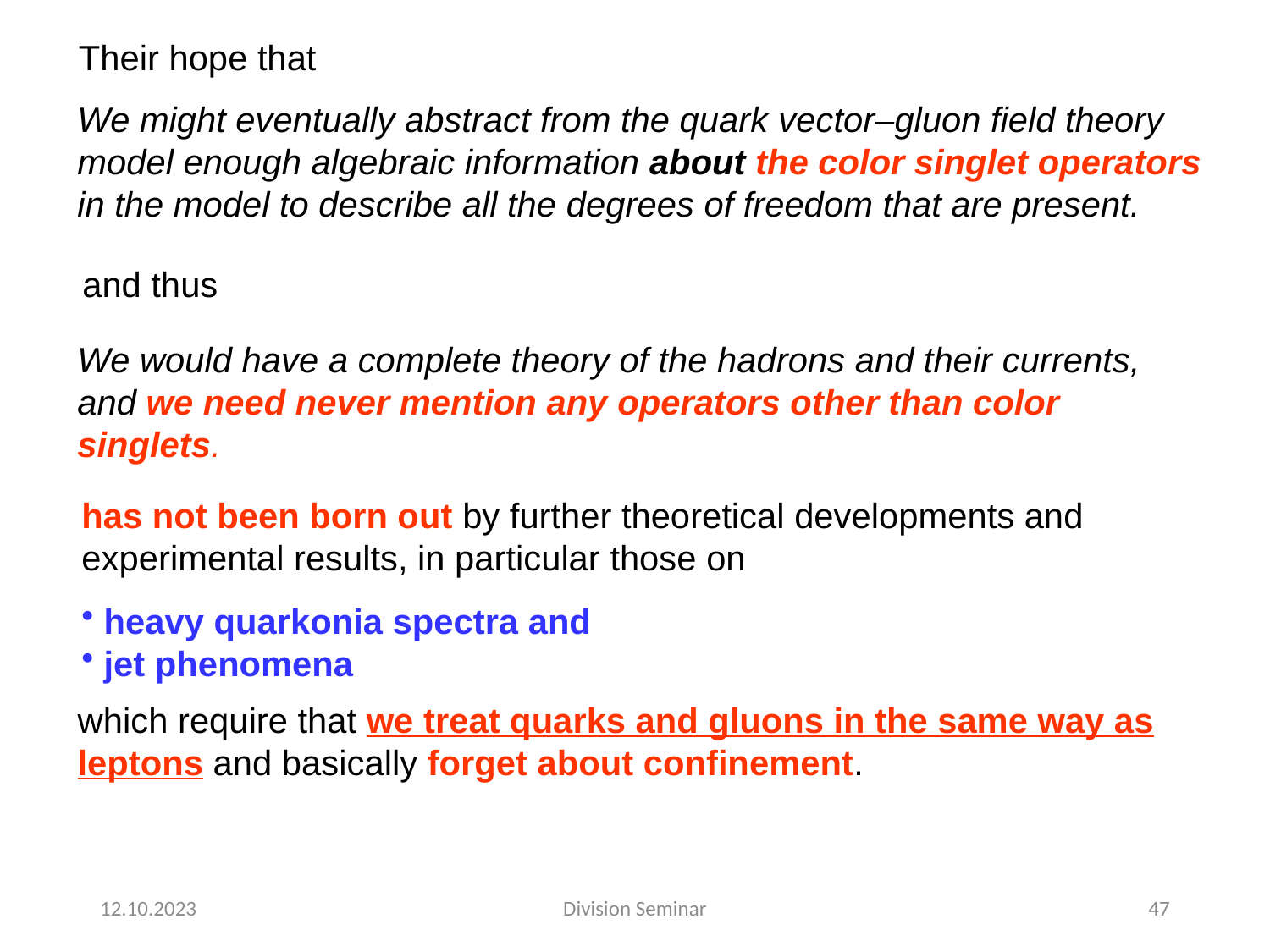

Their hope that
We might eventually abstract from the quark vector–gluon field theory model enough algebraic information about the color singlet operators in the model to describe all the degrees of freedom that are present.
and thus
We would have a complete theory of the hadrons and their currents, and we need never mention any operators other than color singlets.
has not been born out by further theoretical developments and experimental results, in particular those on

 heavy quarkonia spectra and
 jet phenomena
which require that we treat quarks and gluons in the same way as leptons and basically forget about confinement.
12.10.2023
Division Seminar
47